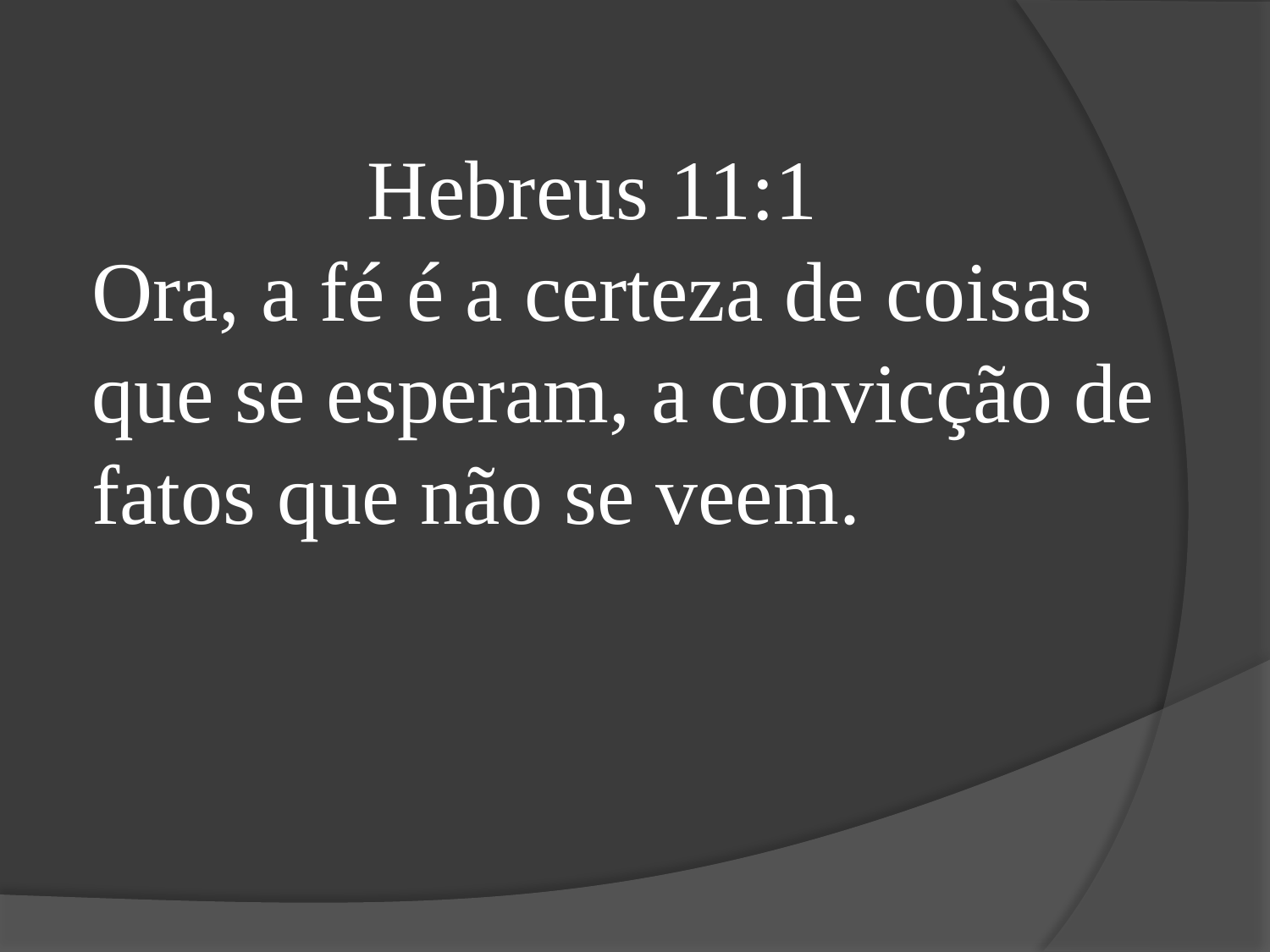

Hebreus 11:1
Ora, a fé é a certeza de coisas que se esperam, a convicção de fatos que não se veem.